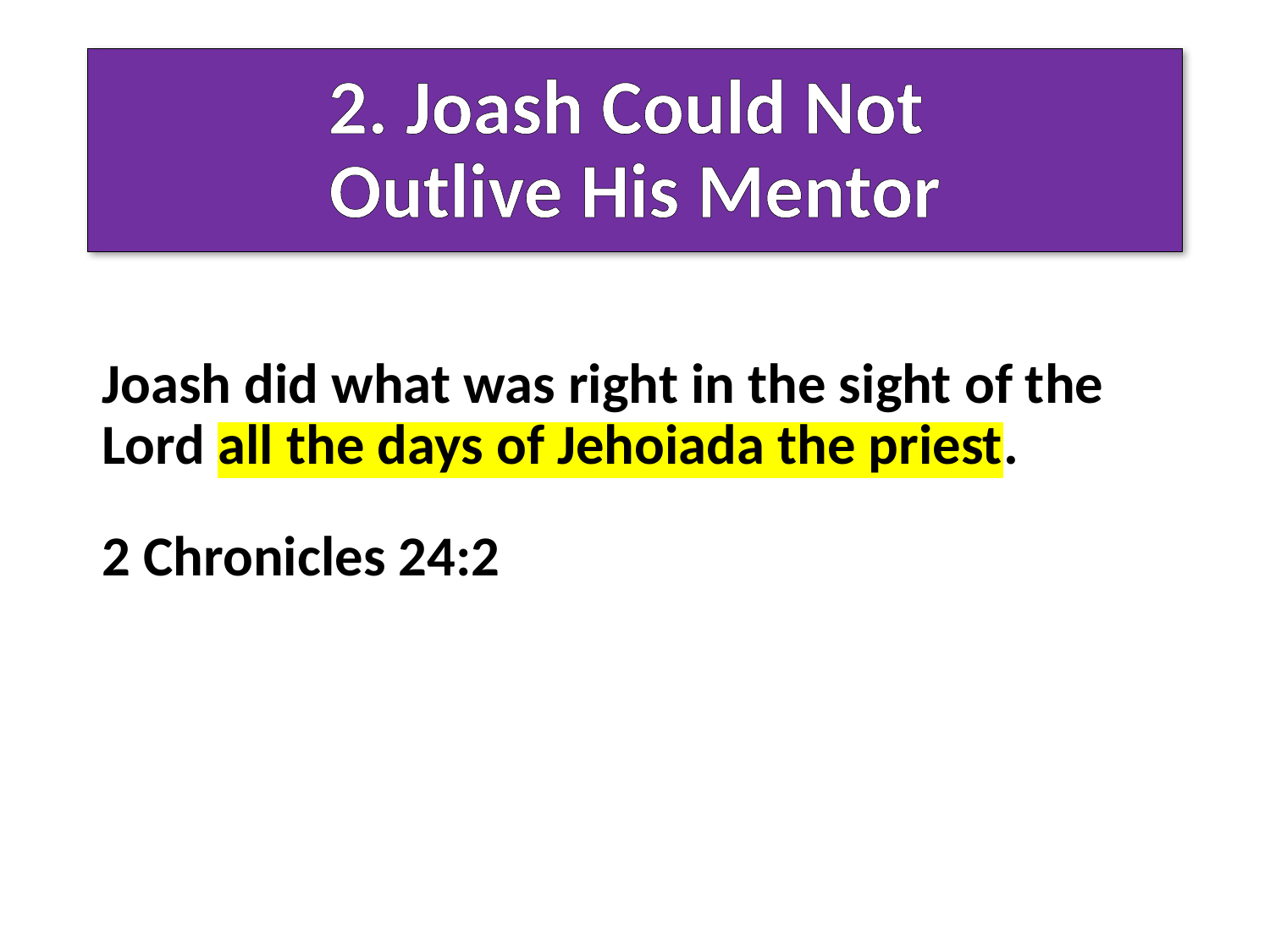

# 2. Joash Could Not Outlive His Mentor
Joash did what was right in the sight of the Lord all the days of Jehoiada the priest.

2 Chronicles 24:2